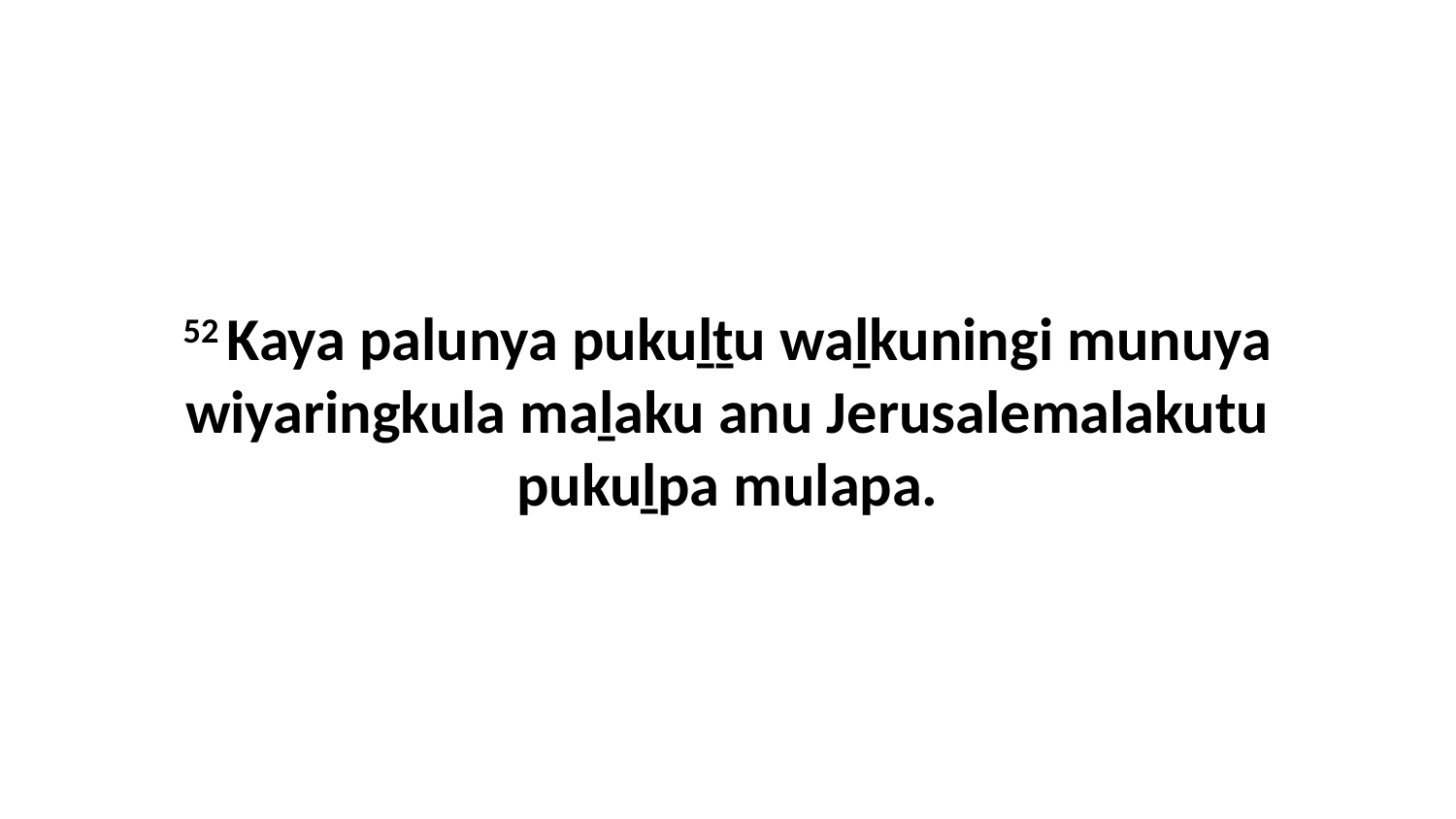

52 Kaya palunya pukuḻṯu waḻkuningi munuya wiyaringkula maḻaku anu Jerusalemalakutu pukuḻpa mulapa.